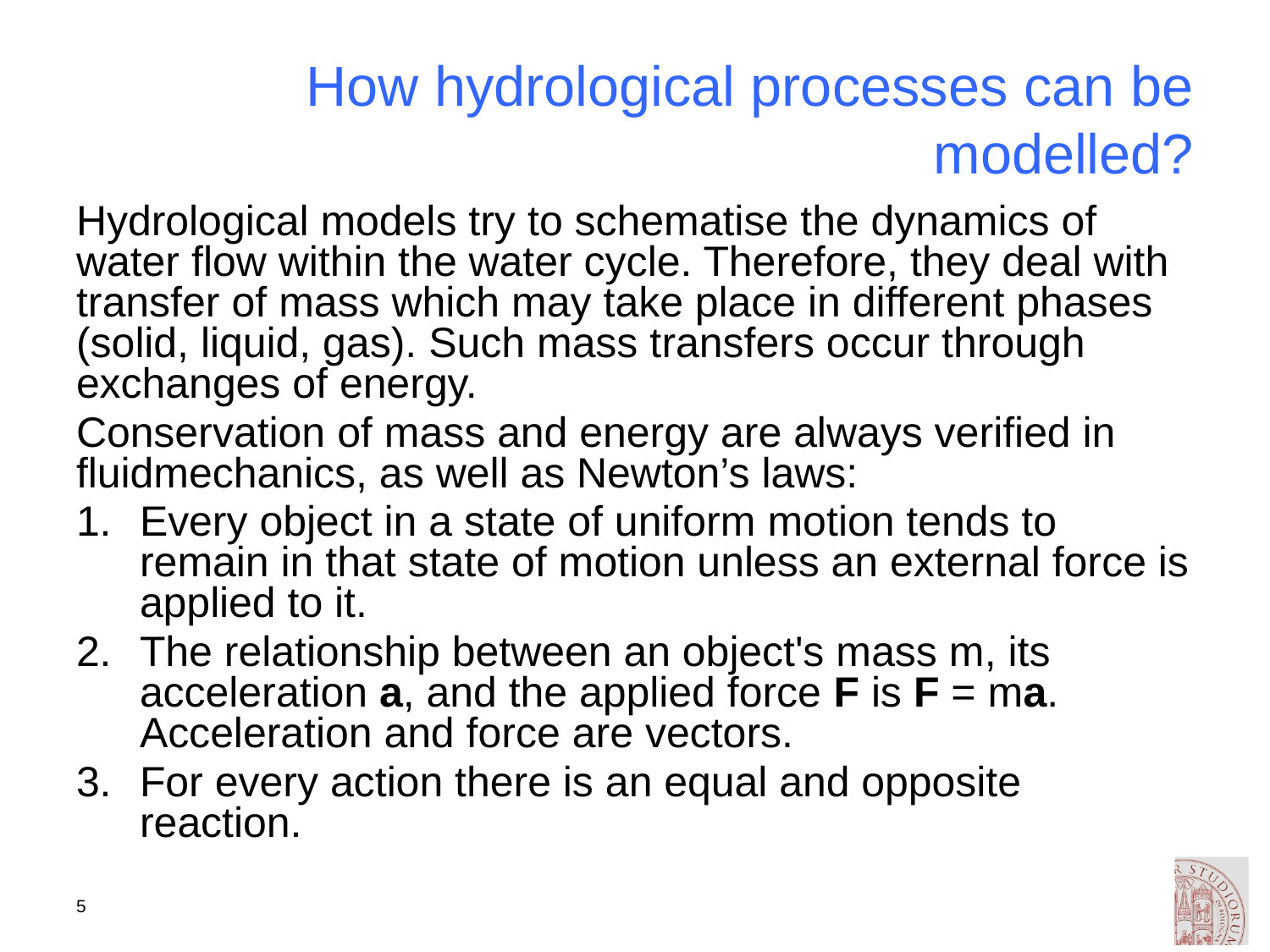

# How hydrological processes can be modelled?
Hydrological models try to schematise the dynamics of water flow within the water cycle. Therefore, they deal with transfer of mass which may take place in different phases (solid, liquid, gas). Such mass transfers occur through exchanges of energy.
Conservation of mass and energy are always verified in fluidmechanics, as well as Newton’s laws:
Every object in a state of uniform motion tends to remain in that state of motion unless an external force is applied to it.
The relationship between an object's mass m, its acceleration a, and the applied force F is F = ma. Acceleration and force are vectors.
For every action there is an equal and opposite reaction.

5